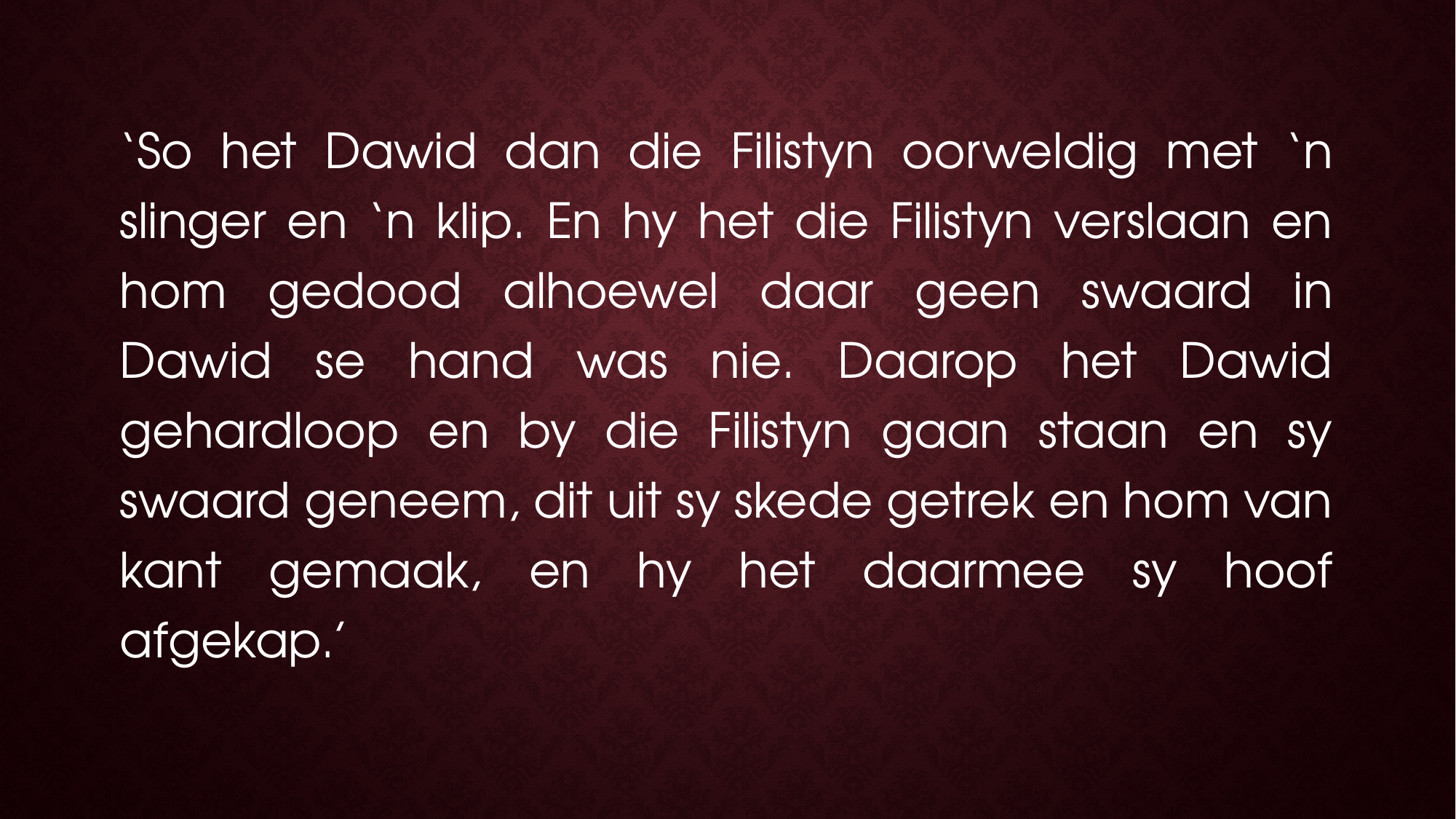

‘So het Dawid dan die Filistyn oorweldig met ‘n slinger en ‘n klip. En hy het die Filistyn verslaan en hom gedood alhoewel daar geen swaard in Dawid se hand was nie. Daarop het Dawid gehardloop en by die Filistyn gaan staan en sy swaard geneem, dit uit sy skede getrek en hom van kant gemaak, en hy het daarmee sy hoof afgekap.’